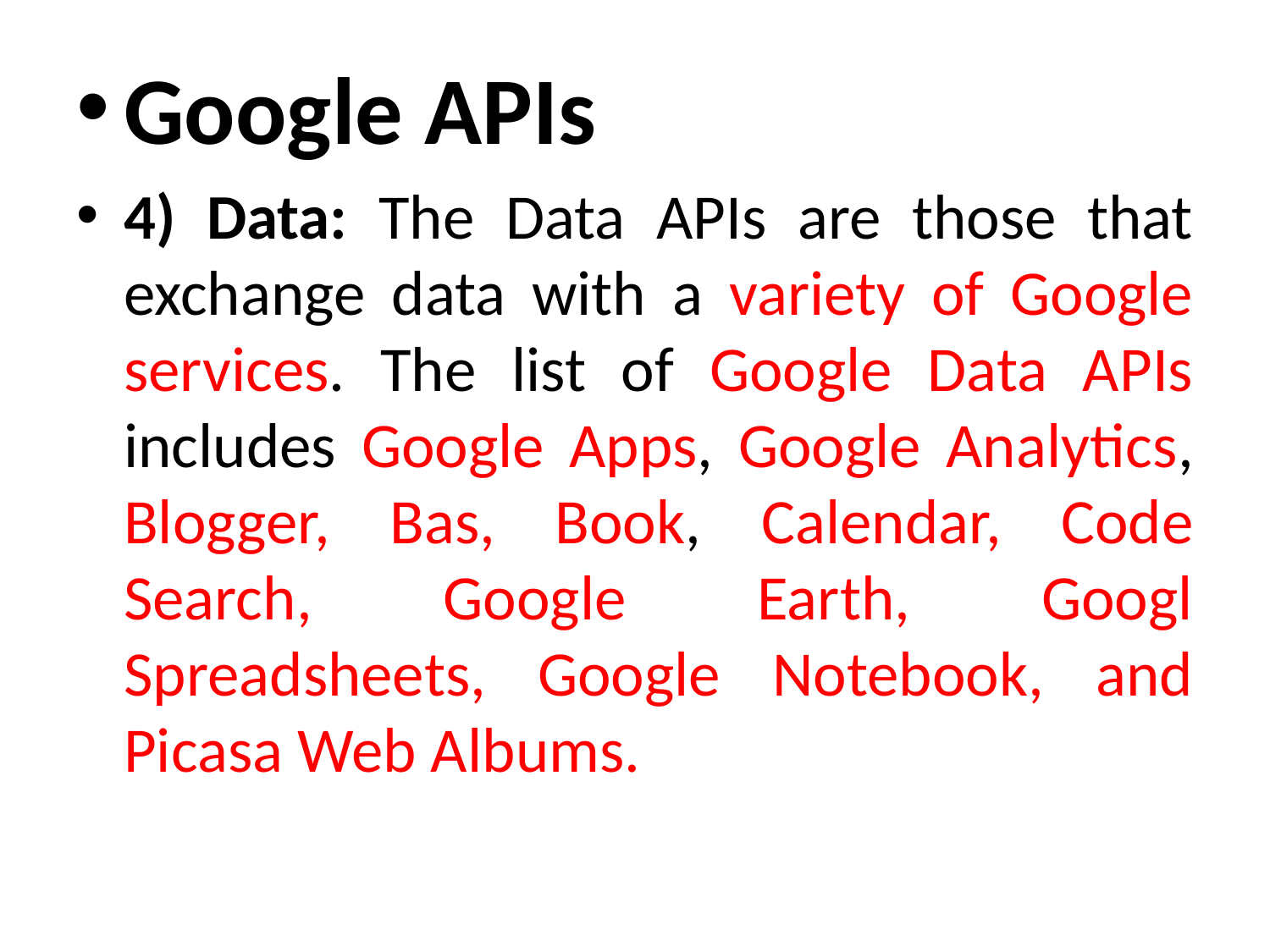

Google APIs
4) Data: The Data APIs are those that exchange data with a variety of Google services. The list of Google Data APIs includes Google Apps, Google Analytics, Blogger, Bas, Book, Calendar, Code Search, Google Earth, Googl Spreadsheets, Google Notebook, and Picasa Web Albums.